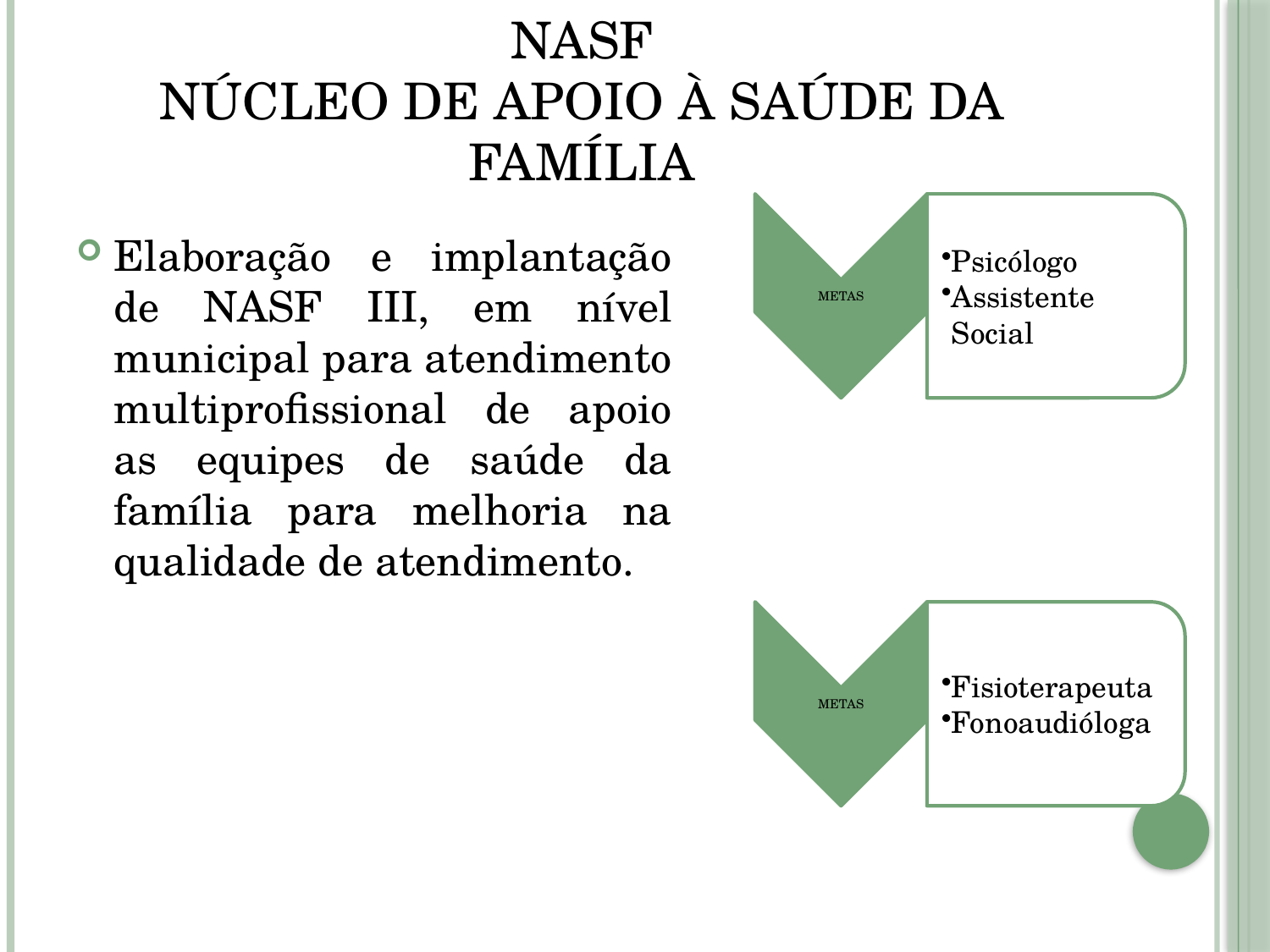

# NASF NÚCLEO DE APOIO À SAÚDE DA FAMÍLIA
METAS
Psicólogo
METAS
Fisioterapeuta
Assistente Social
Fonoaudióloga
Elaboração e implantação de NASF III, em nível municipal para atendimento multiprofissional de apoio as equipes de saúde da família para melhoria na qualidade de atendimento.